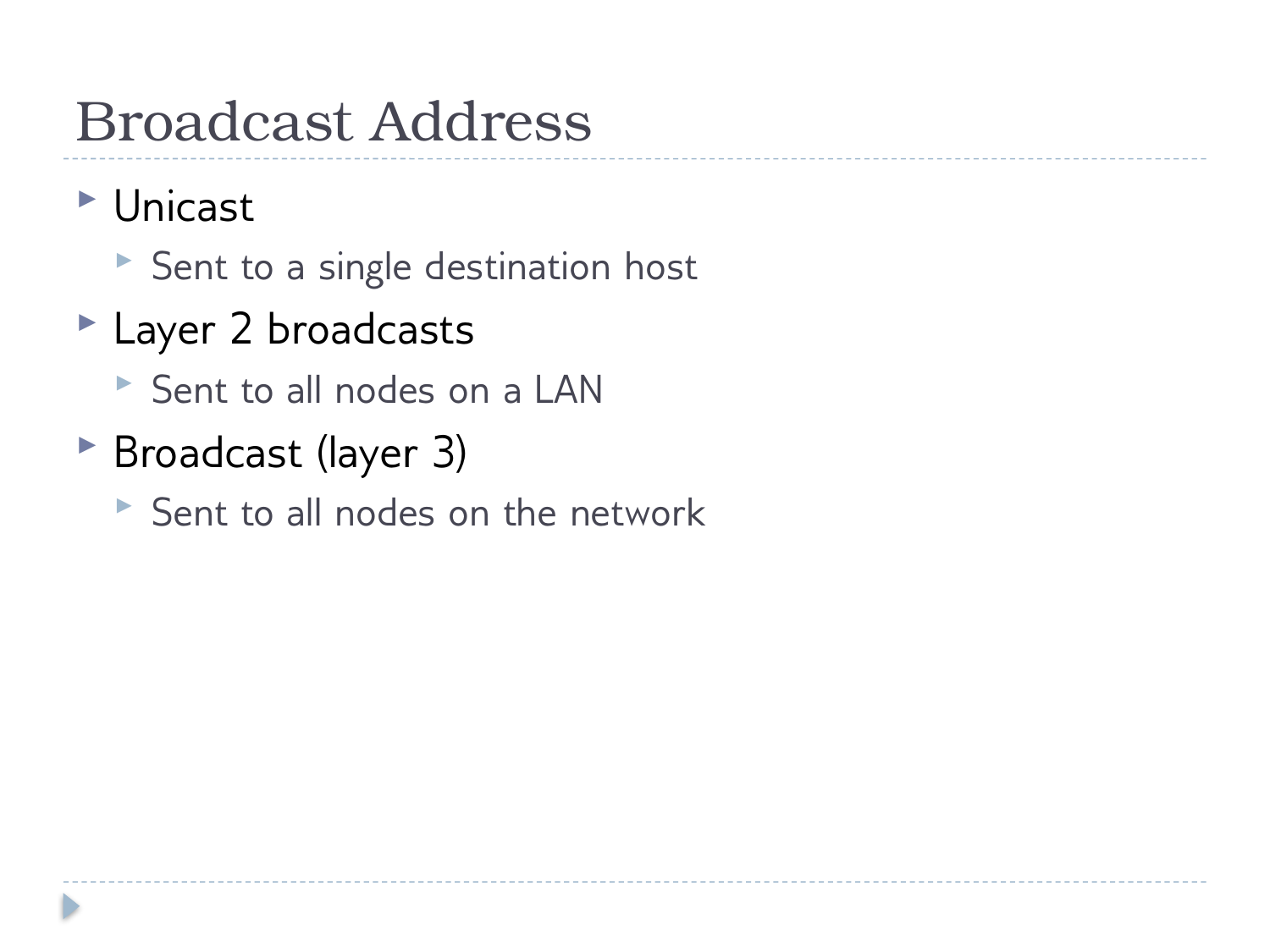

# Broadcast Address
Unicast
Sent to a single destination host
Layer 2 broadcasts
Sent to all nodes on a LAN
Broadcast (layer 3)
Sent to all nodes on the network